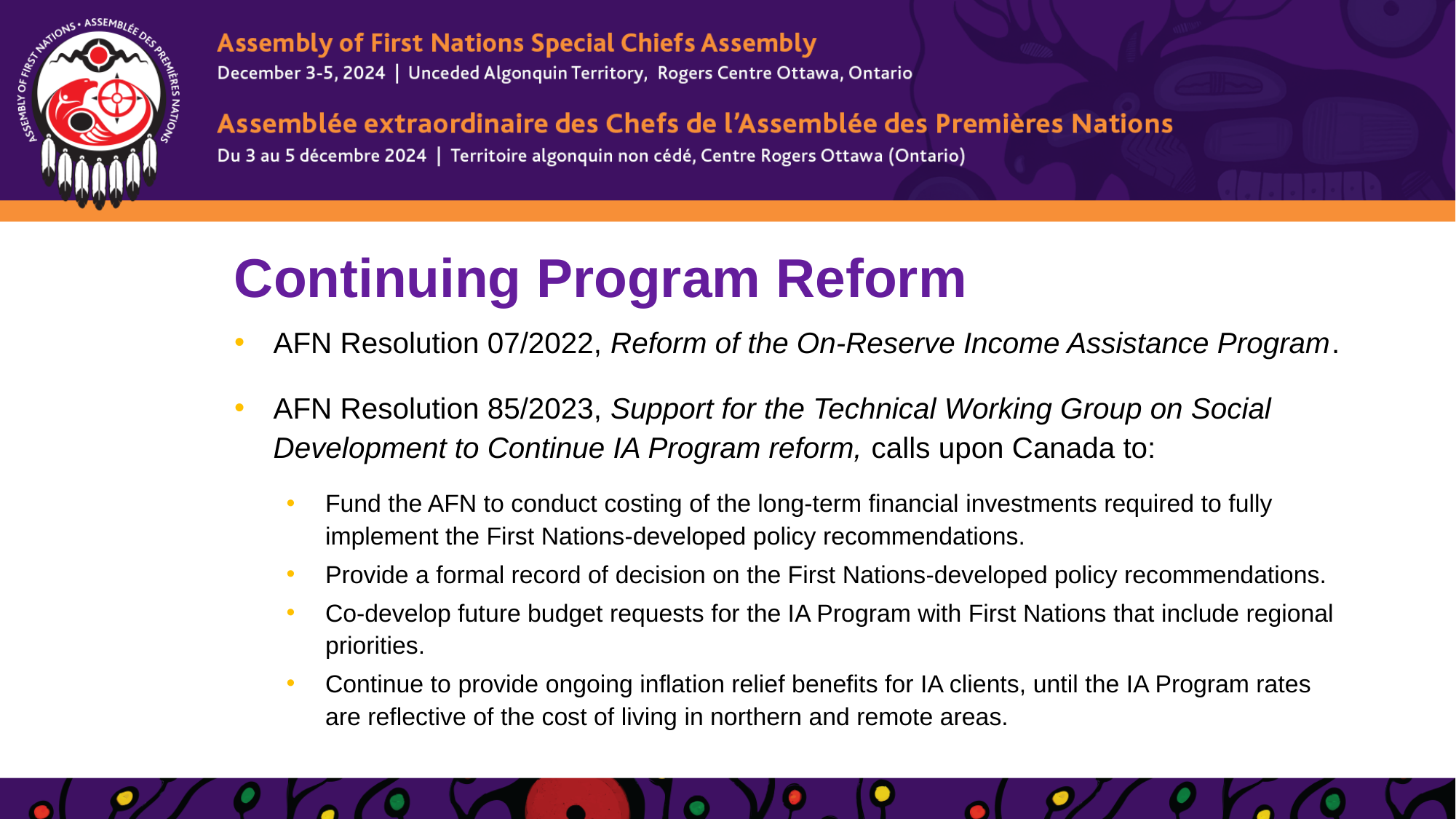

# Continuing Program Reform
AFN Resolution 07/2022, Reform of the On-Reserve Income Assistance Program.
AFN Resolution 85/2023, Support for the Technical Working Group on Social Development to Continue IA Program reform, calls upon Canada to:
Fund the AFN to conduct costing of the long-term financial investments required to fully implement the First Nations-developed policy recommendations.
Provide a formal record of decision on the First Nations-developed policy recommendations.
Co-develop future budget requests for the IA Program with First Nations that include regional priorities.
Continue to provide ongoing inflation relief benefits for IA clients, until the IA Program rates are reflective of the cost of living in northern and remote areas.